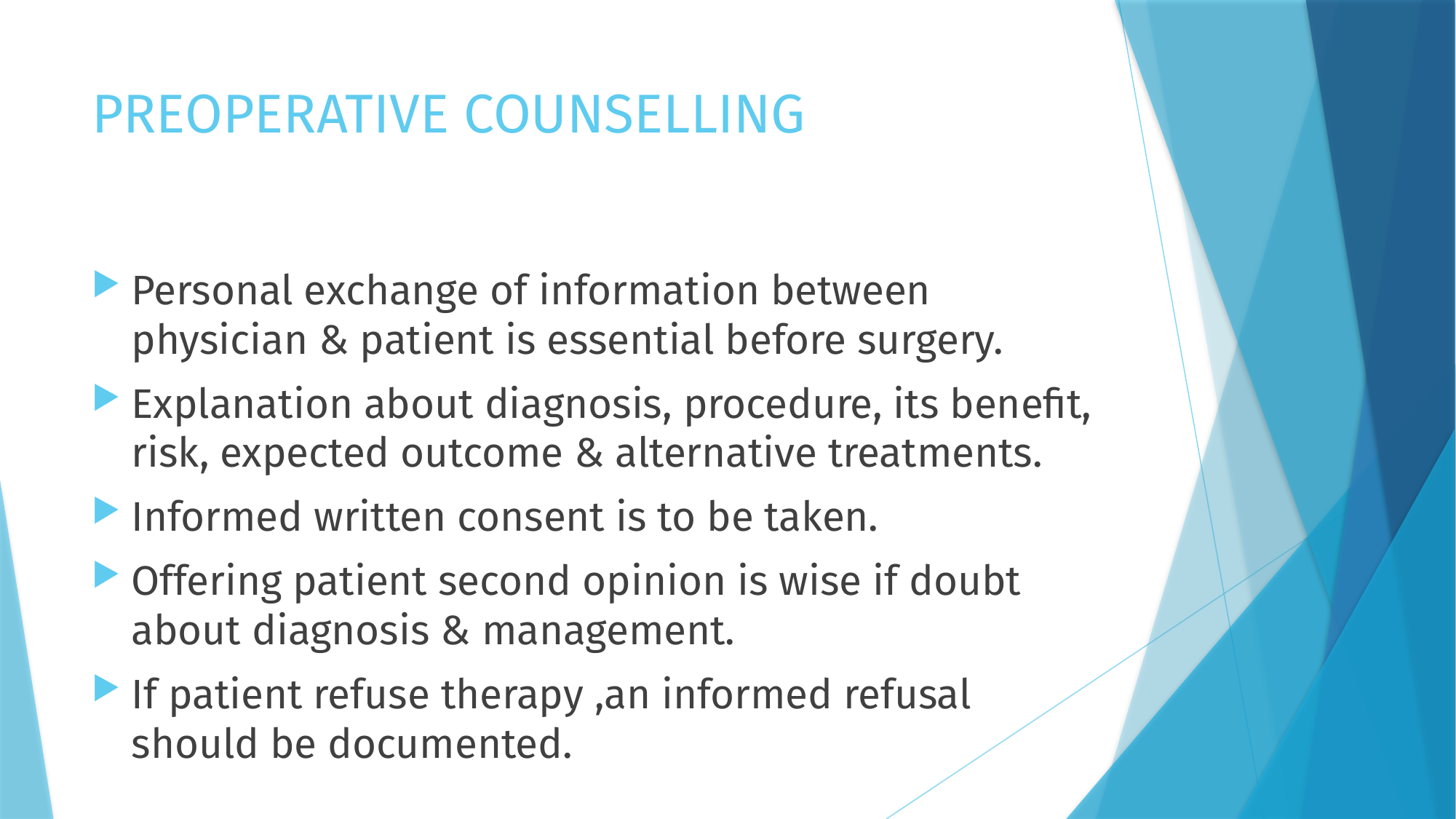

# PREOPERATIVE COUNSELLING
Personal exchange of information between physician & patient is essential before surgery.
Explanation about diagnosis, procedure, its benefit, risk, expected outcome & alternative treatments.
Informed written consent is to be taken.
Offering patient second opinion is wise if doubt about diagnosis & management.
If patient refuse therapy ,an informed refusal should be documented.